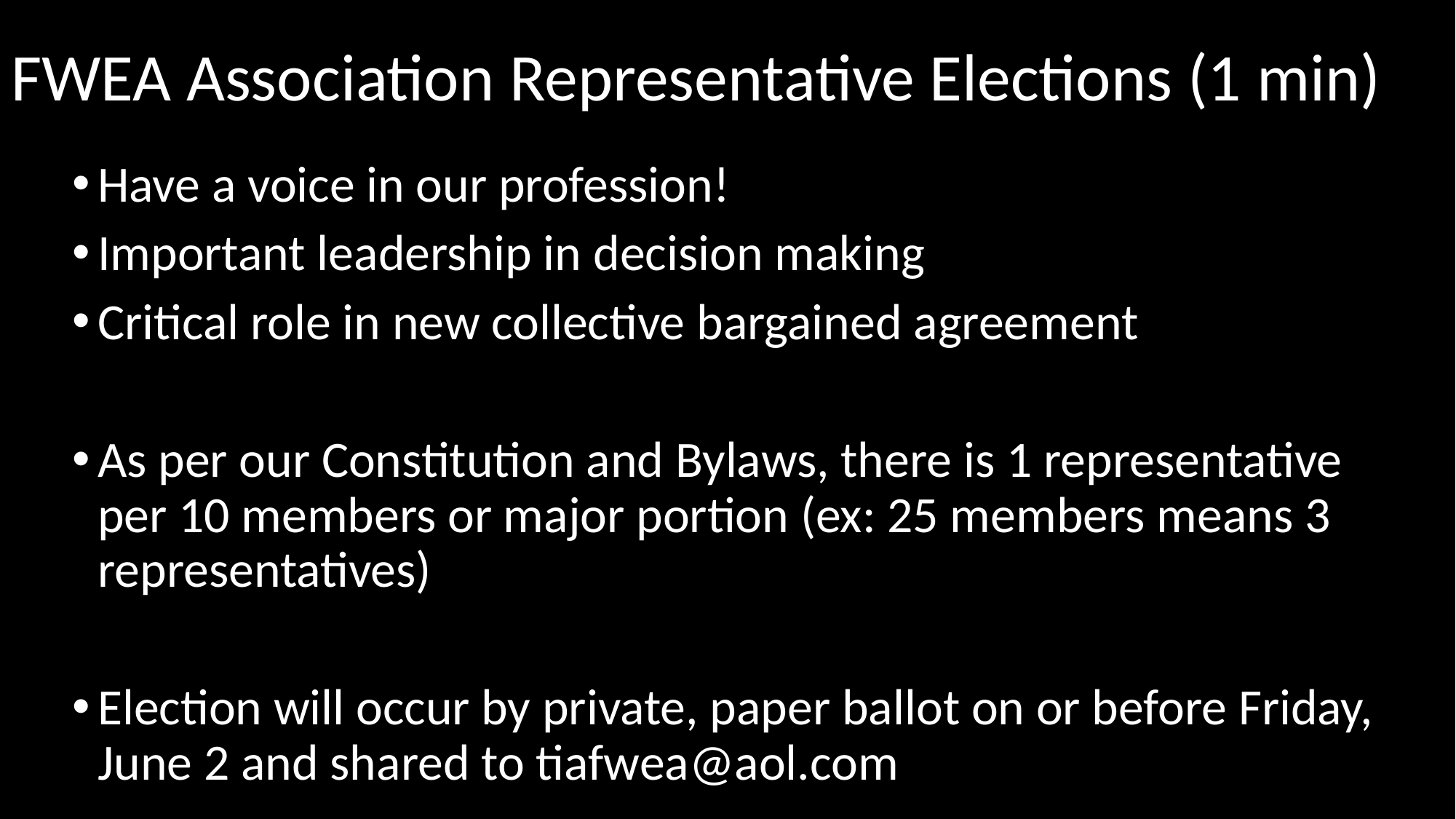

# FWEA Association Representative Elections (1 min)
Have a voice in our profession!
Important leadership in decision making
Critical role in new collective bargained agreement

As per our Constitution and Bylaws, there is 1 representative per 10 members or major portion (ex: 25 members means 3 representatives)

Election will occur by private, paper ballot on or before Friday, June 2 and shared to tiafwea@aol.com